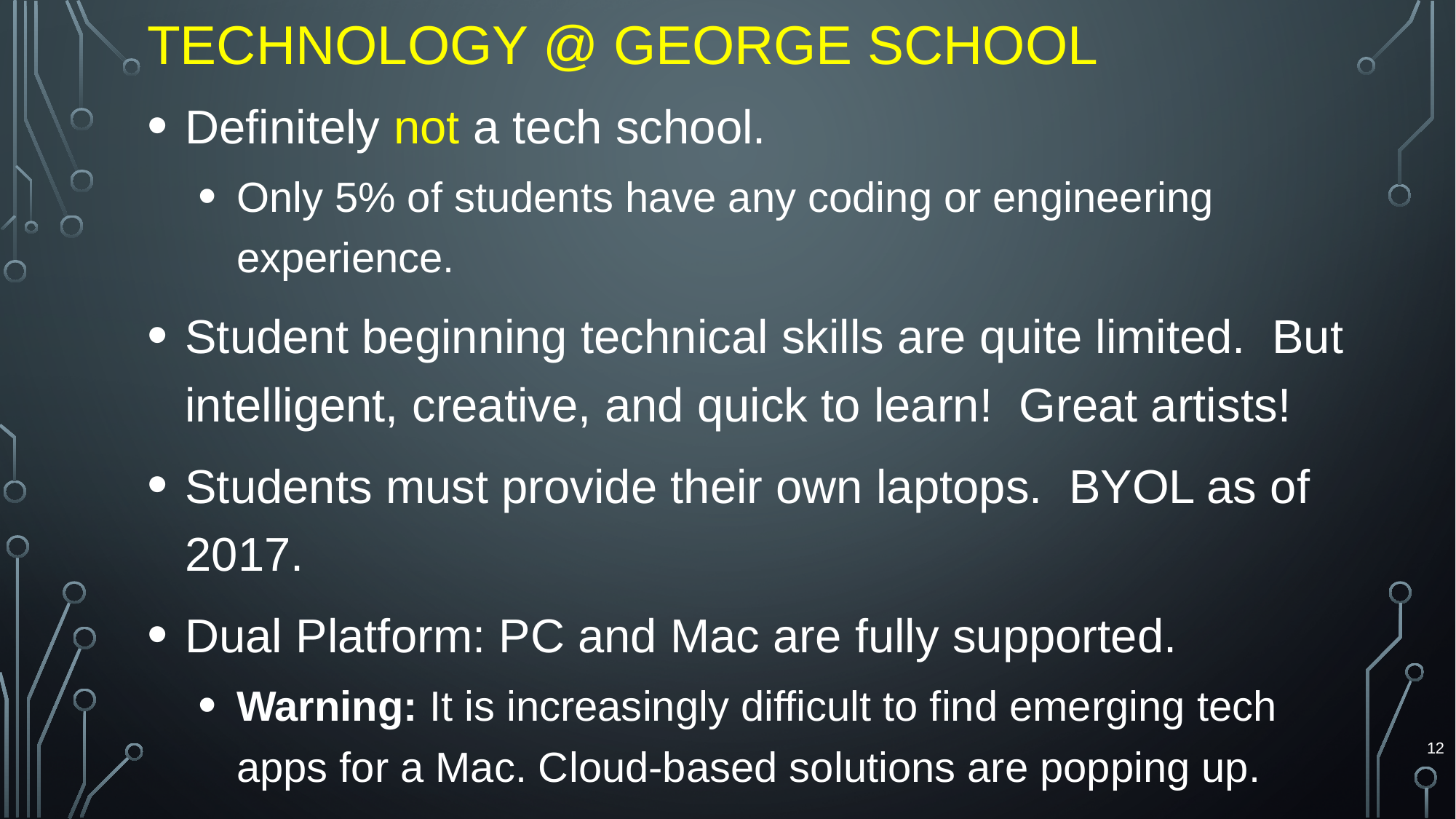

# Technology @ George School
Definitely not a tech school.
Only 5% of students have any coding or engineering experience.
Student beginning technical skills are quite limited.  But intelligent, creative, and quick to learn!  Great artists!
Students must provide their own laptops.  BYOL as of 2017.
Dual Platform: PC and Mac are fully supported.
Warning: It is increasingly difficult to find emerging tech apps for a Mac. Cloud-based solutions are popping up.
12